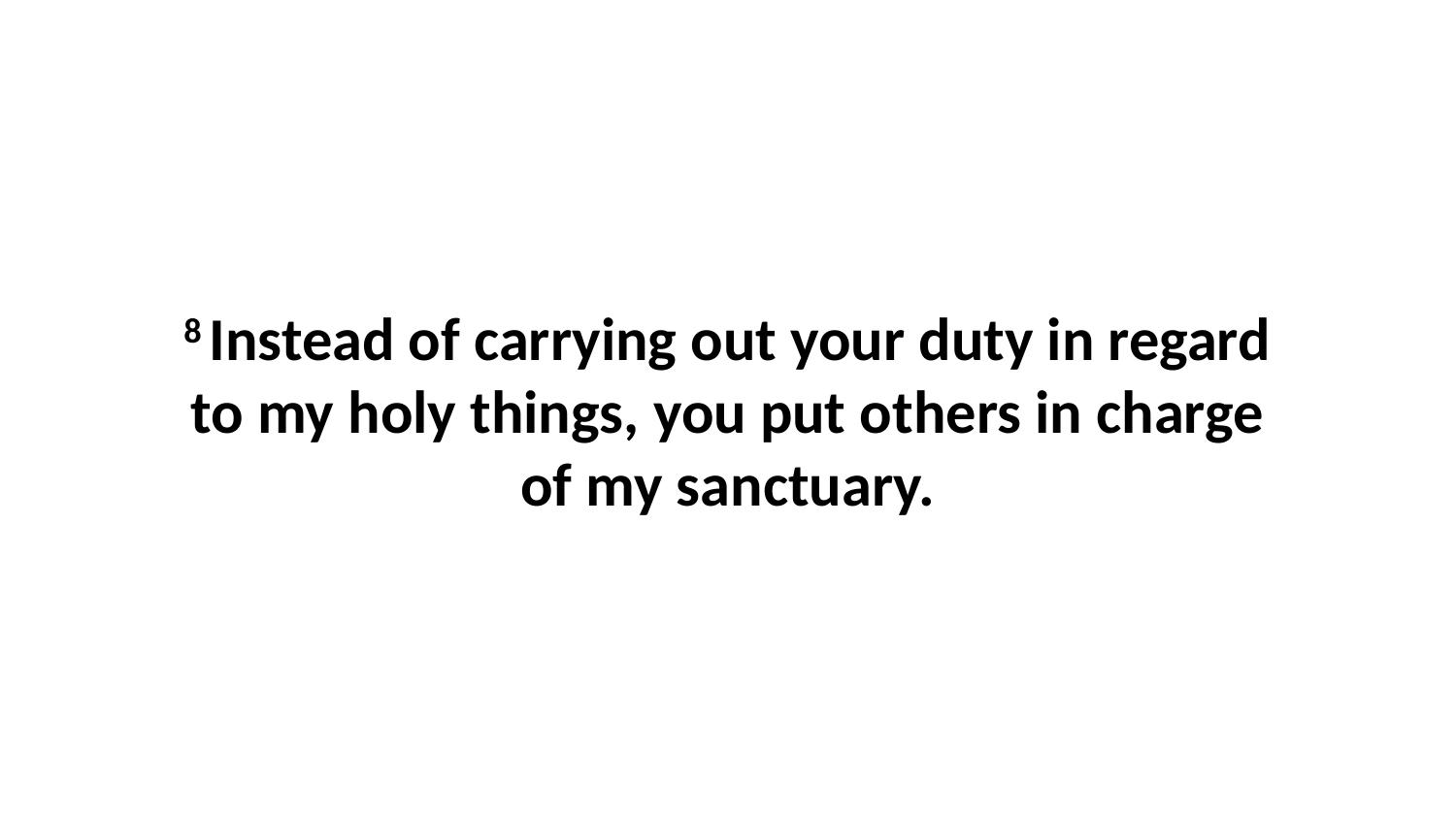

8 Instead of carrying out your duty in regard to my holy things, you put others in charge of my sanctuary.